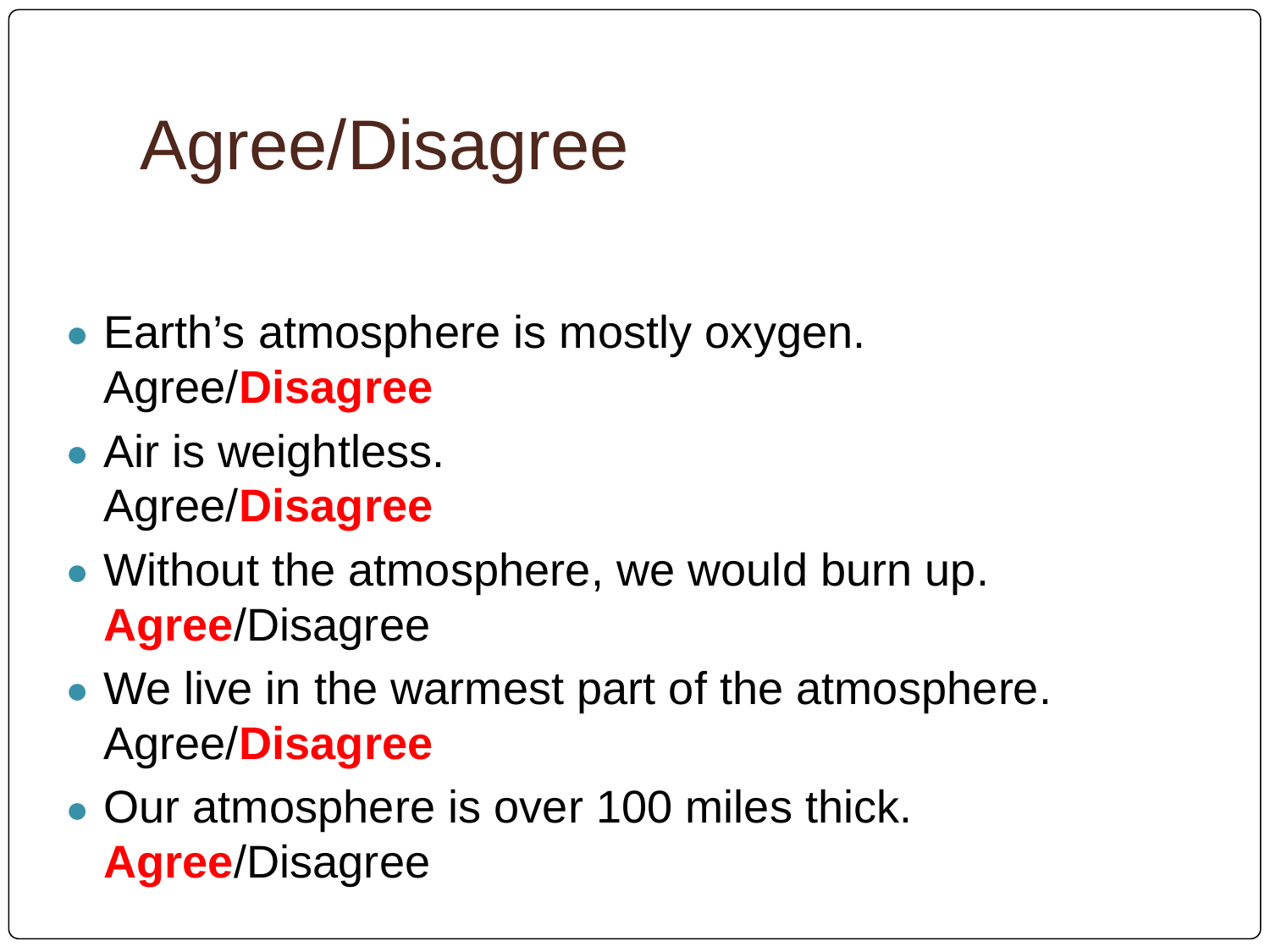

# Agree/Disagree
Earth’s atmosphere is mostly oxygen.	           Agree/Disagree
Air is weightless.				           Agree/Disagree
Without the atmosphere, we would burn up.          Agree/Disagree
We live in the warmest part of the atmosphere.      Agree/Disagree
Our atmosphere is over 100 miles thick.	           Agree/Disagree